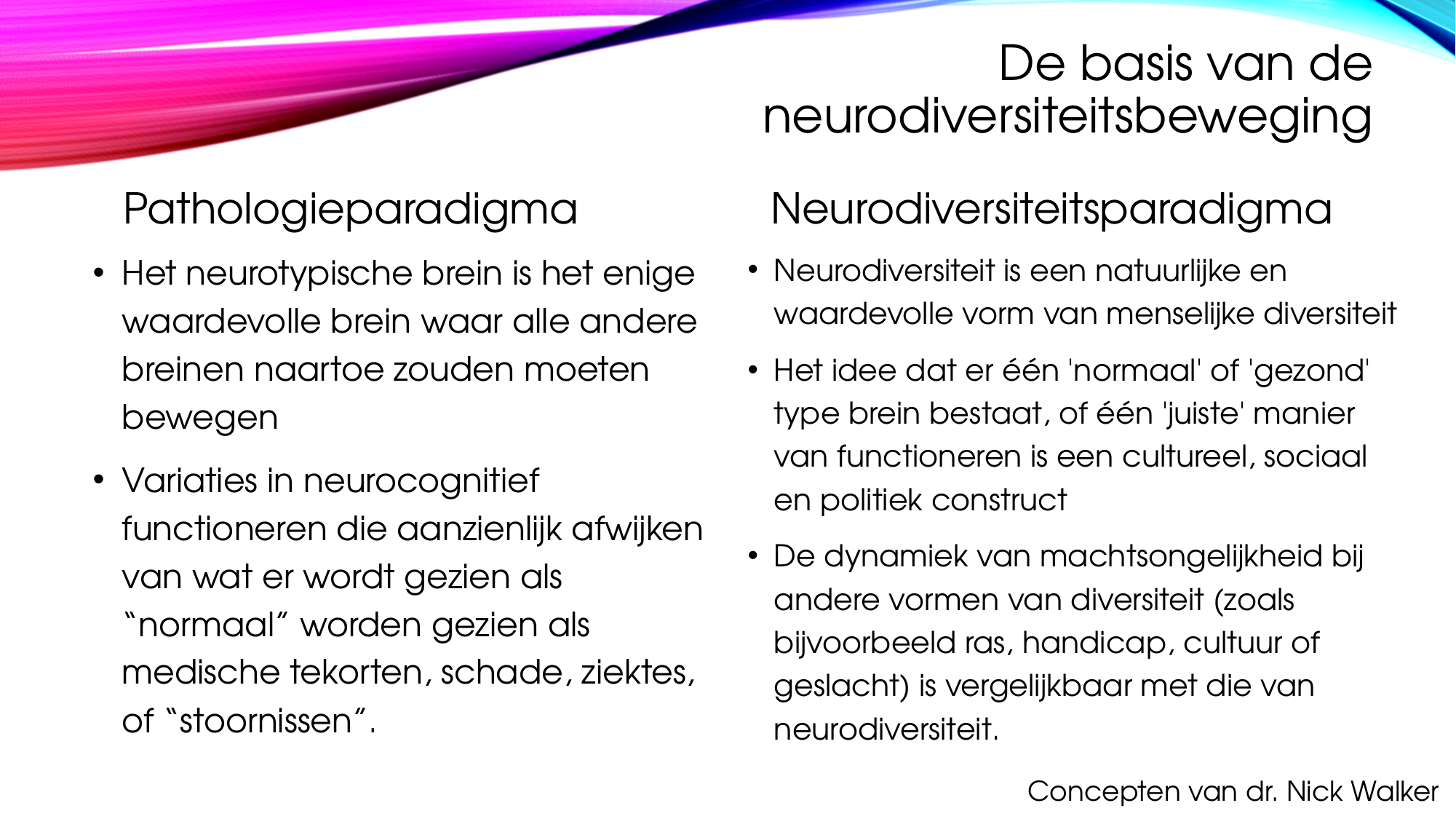

# De basis van de neurodiversiteitsbeweging
Pathologieparadigma
Neurodiversiteitsparadigma
Neurodiversiteit is een natuurlijke en waardevolle vorm van menselijke diversiteit
Het idee dat er één 'normaal' of 'gezond' type brein bestaat, of één 'juiste' manier van functioneren is een cultureel, sociaal en politiek construct
De dynamiek van machtsongelijkheid bij andere vormen van diversiteit (zoals bijvoorbeeld ras, handicap, cultuur of geslacht) is vergelijkbaar met die van neurodiversiteit.
Het neurotypische brein is het enige waardevolle brein waar alle andere breinen naartoe zouden moeten bewegen
Variaties in neurocognitief functioneren die aanzienlijk afwijken van wat er wordt gezien als “normaal” worden gezien als medische tekorten, schade, ziektes, of “stoornissen”.

Concepten van dr. Nick Walker